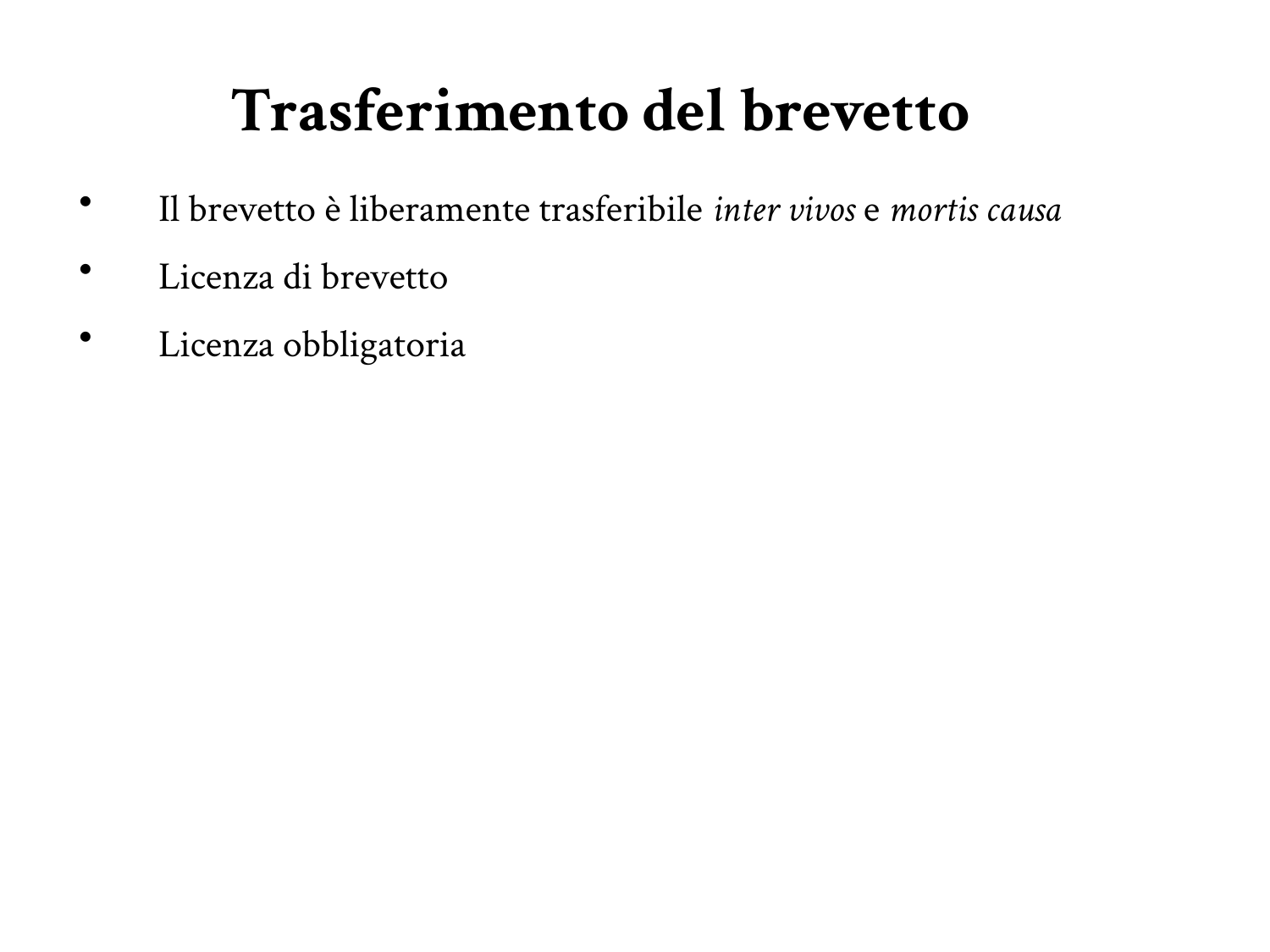

# Trasferimento del brevetto

Il brevetto è liberamente trasferibile inter vivos e mortis causa

Licenza di brevetto

Licenza obbligatoria